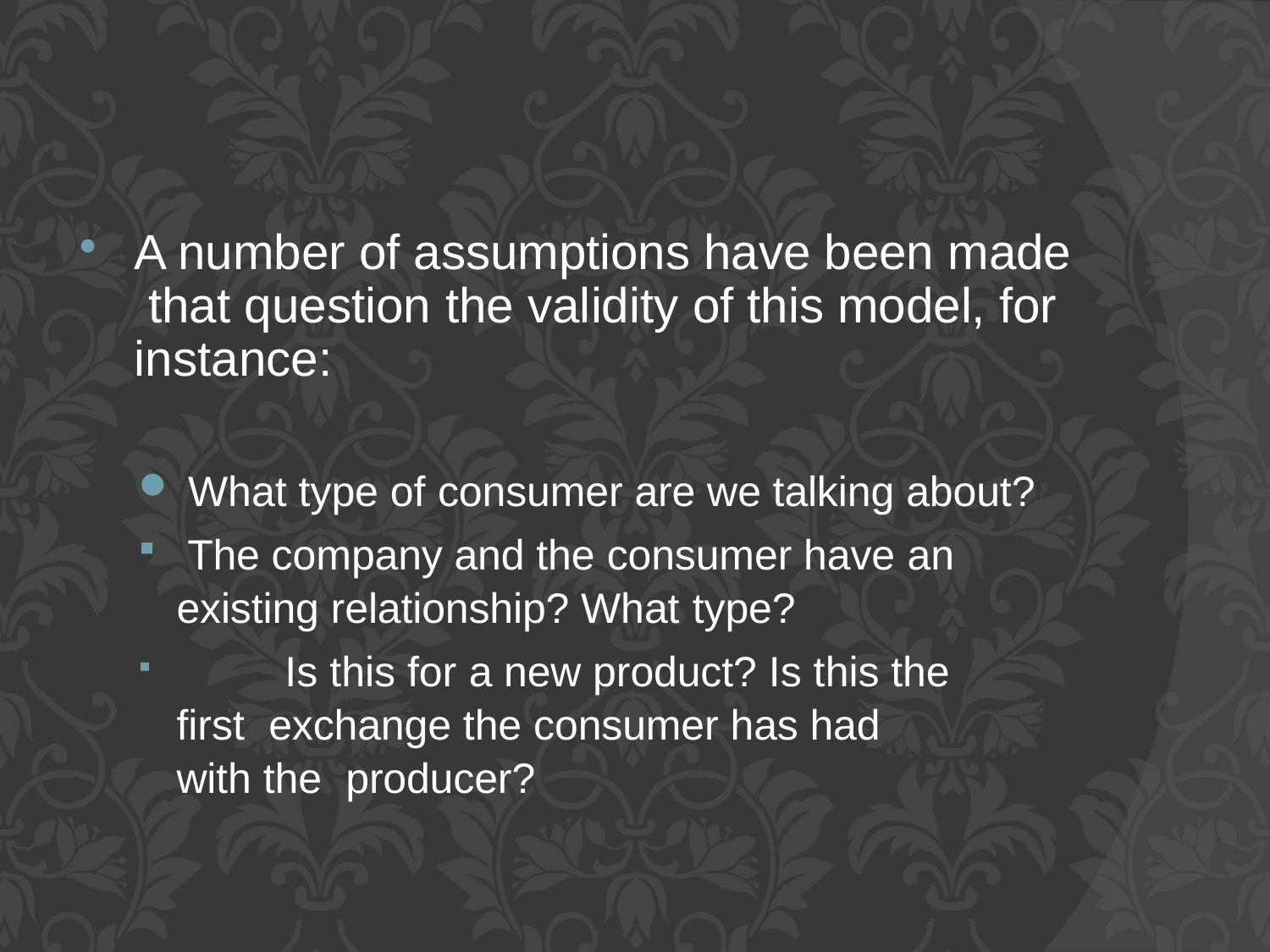

A number of assumptions have been made  that question the validity of this model, for  instance:

What type of consumer are we talking about?
The company and the consumer have an
existing relationship? What type?
	Is this for a new product? Is this the first  exchange the consumer has had with the  producer?